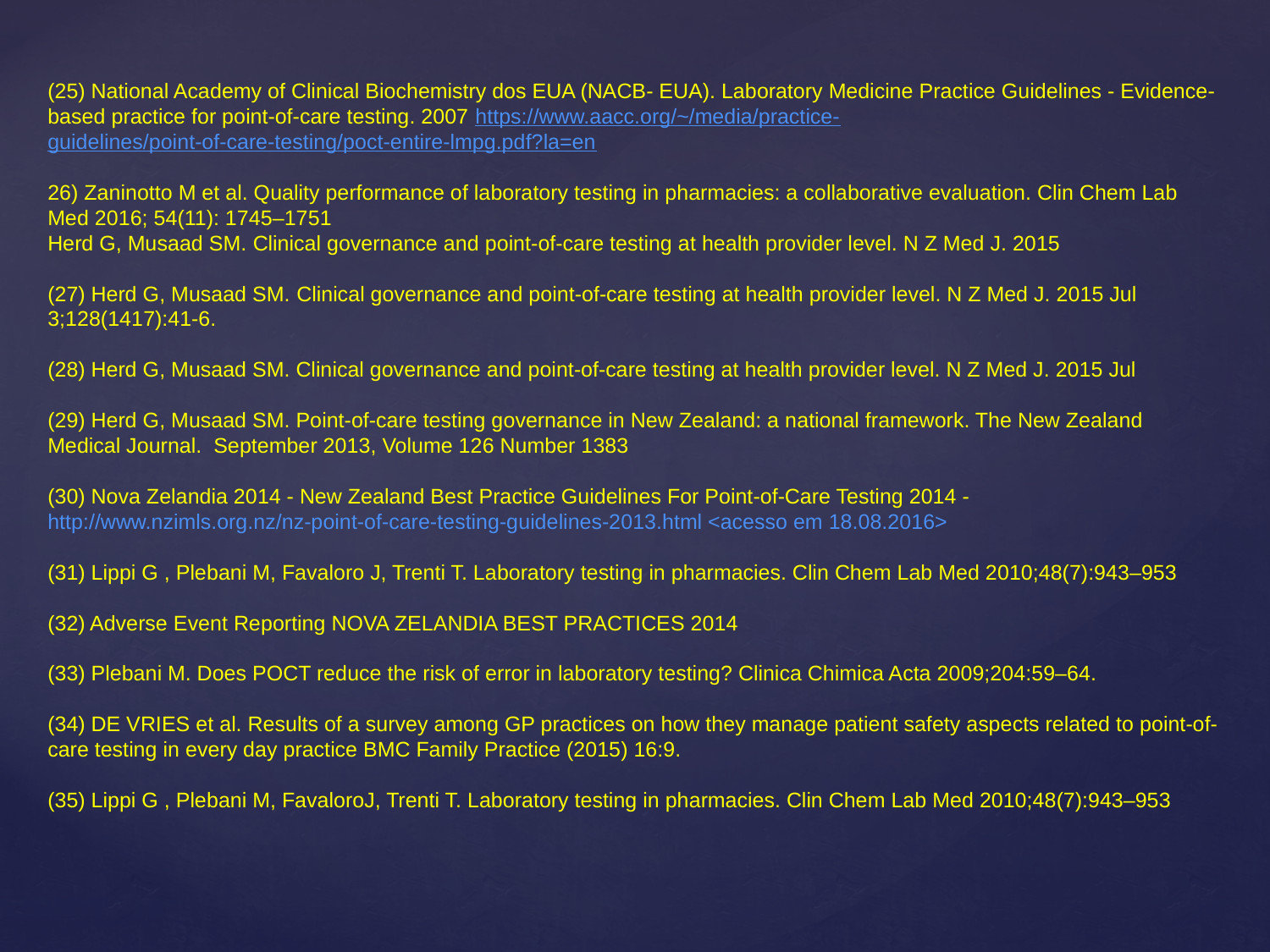

# (25) National Academy of Clinical Biochemistry dos EUA (NACB- EUA). Laboratory Medicine Practice Guidelines - Evidence-based practice for point-of-care testing. 2007 https://www.aacc.org/~/media/practice- guidelines/point-of-care-testing/poct-entire-lmpg.pdf?la=en 26) Zaninotto M et al. Quality performance of laboratory testing in pharmacies: a collaborative evaluation. Clin Chem Lab Med 2016; 54(11): 1745–1751 Herd G, Musaad SM. Clinical governance and point-of-care testing at health provider level. N Z Med J. 2015 (27) Herd G, Musaad SM. Clinical governance and point-of-care testing at health provider level. N Z Med J. 2015 Jul 3;128(1417):41-6. (28) Herd G, Musaad SM. Clinical governance and point-of-care testing at health provider level. N Z Med J. 2015 Jul (29) Herd G, Musaad SM. Point-of-care testing governance in New Zealand: a national framework. The New Zealand Medical Journal.  September 2013, Volume 126 Number 1383 (30) Nova Zelandia 2014 - New Zealand Best Practice Guidelines For Point-of-Care Testing 2014 - http://www.nzimls.org.nz/nz-point-of-care-testing-guidelines-2013.html <acesso em 18.08.2016> (31) Lippi G , Plebani M, Favaloro J, Trenti T. Laboratory testing in pharmacies. Clin Chem Lab Med 2010;48(7):943–953 (32) Adverse Event Reporting NOVA ZELANDIA BEST PRACTICES 2014 (33) Plebani M. Does POCT reduce the risk of error in laboratory testing? Clinica Chimica Acta 2009;204:59–64. (34) DE VRIES et al. Results of a survey among GP practices on how they manage patient safety aspects related to point-of-care testing in every day practice BMC Family Practice (2015) 16:9. (35) Lippi G , Plebani M, FavaloroJ, Trenti T. Laboratory testing in pharmacies. Clin Chem Lab Med 2010;48(7):943–953